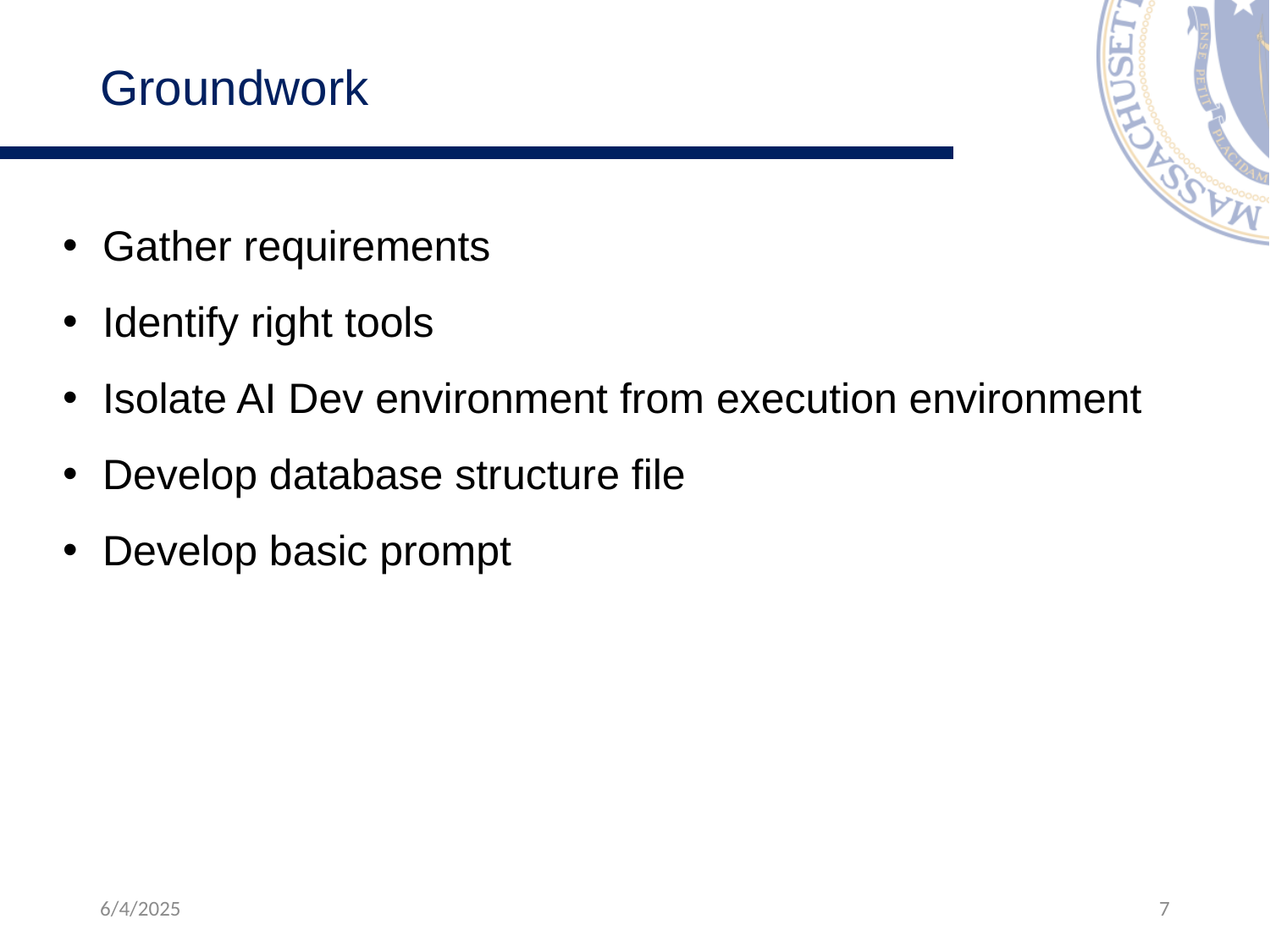

# Groundwork
Gather requirements
Identify right tools
Isolate AI Dev environment from execution environment
Develop database structure file
Develop basic prompt
6/4/2025
7